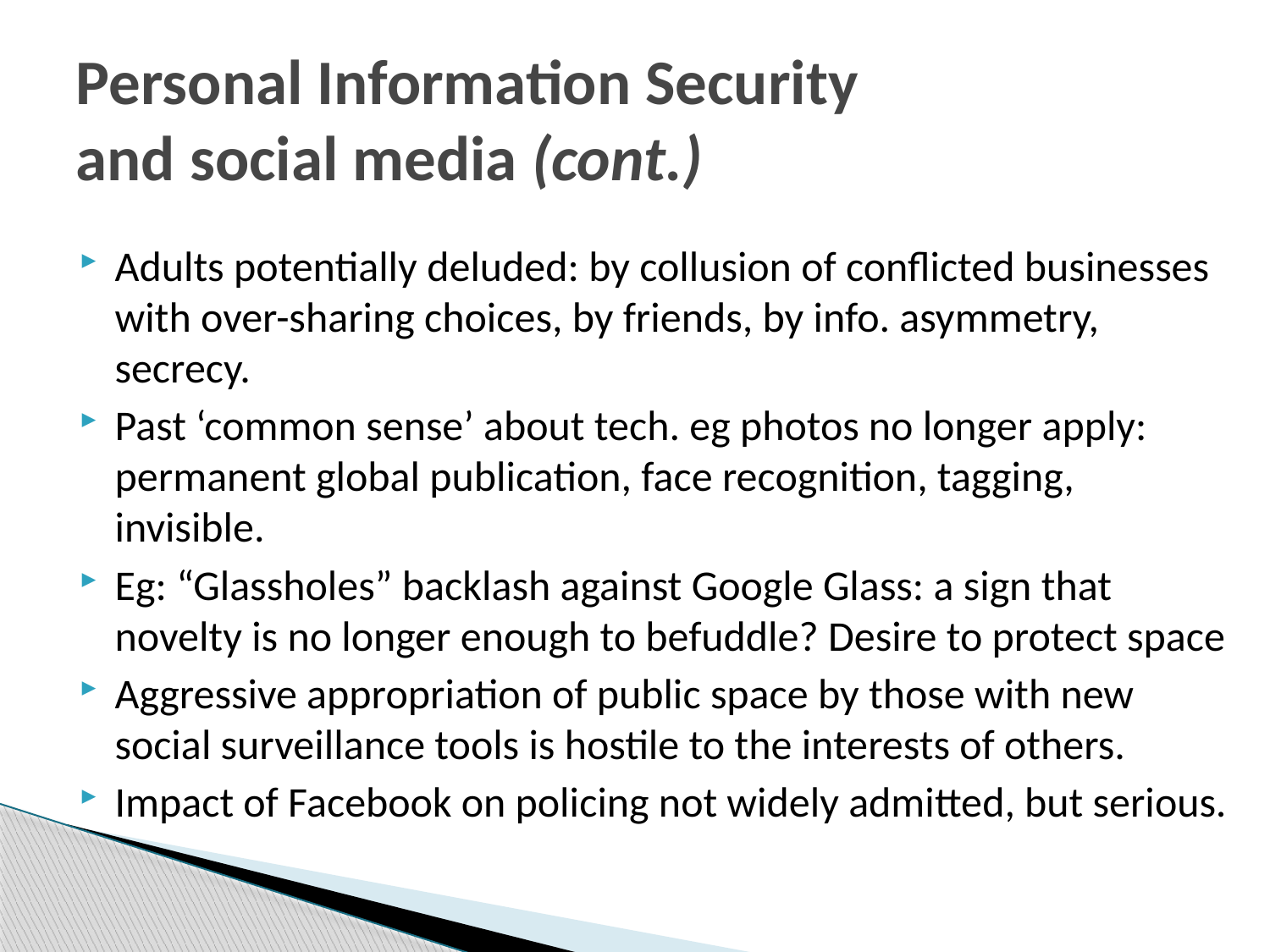

# Personal Information Security and social media (cont.)
Adults potentially deluded: by collusion of conflicted businesses with over-sharing choices, by friends, by info. asymmetry, secrecy.
Past ‘common sense’ about tech. eg photos no longer apply: permanent global publication, face recognition, tagging, invisible.
Eg: “Glassholes” backlash against Google Glass: a sign that novelty is no longer enough to befuddle? Desire to protect space
Aggressive appropriation of public space by those with new
social surveillance tools is hostile to the interests of others.
Impact of Facebook on policing not widely admitted, but serious.